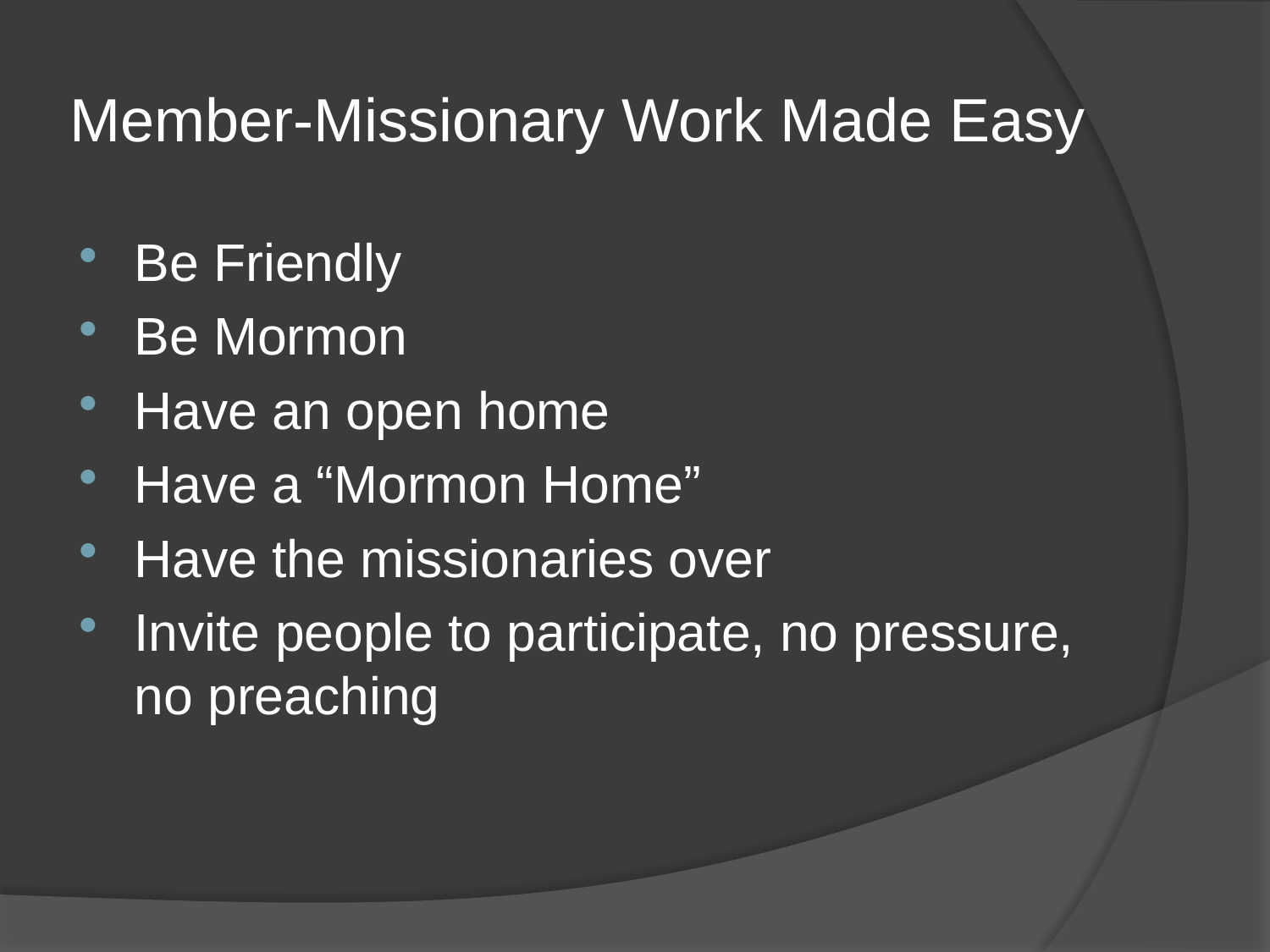

# Member-Missionary Work Made Easy
Be Friendly
Be Mormon
Have an open home
Have a “Mormon Home”
Have the missionaries over
Invite people to participate, no pressure, no preaching